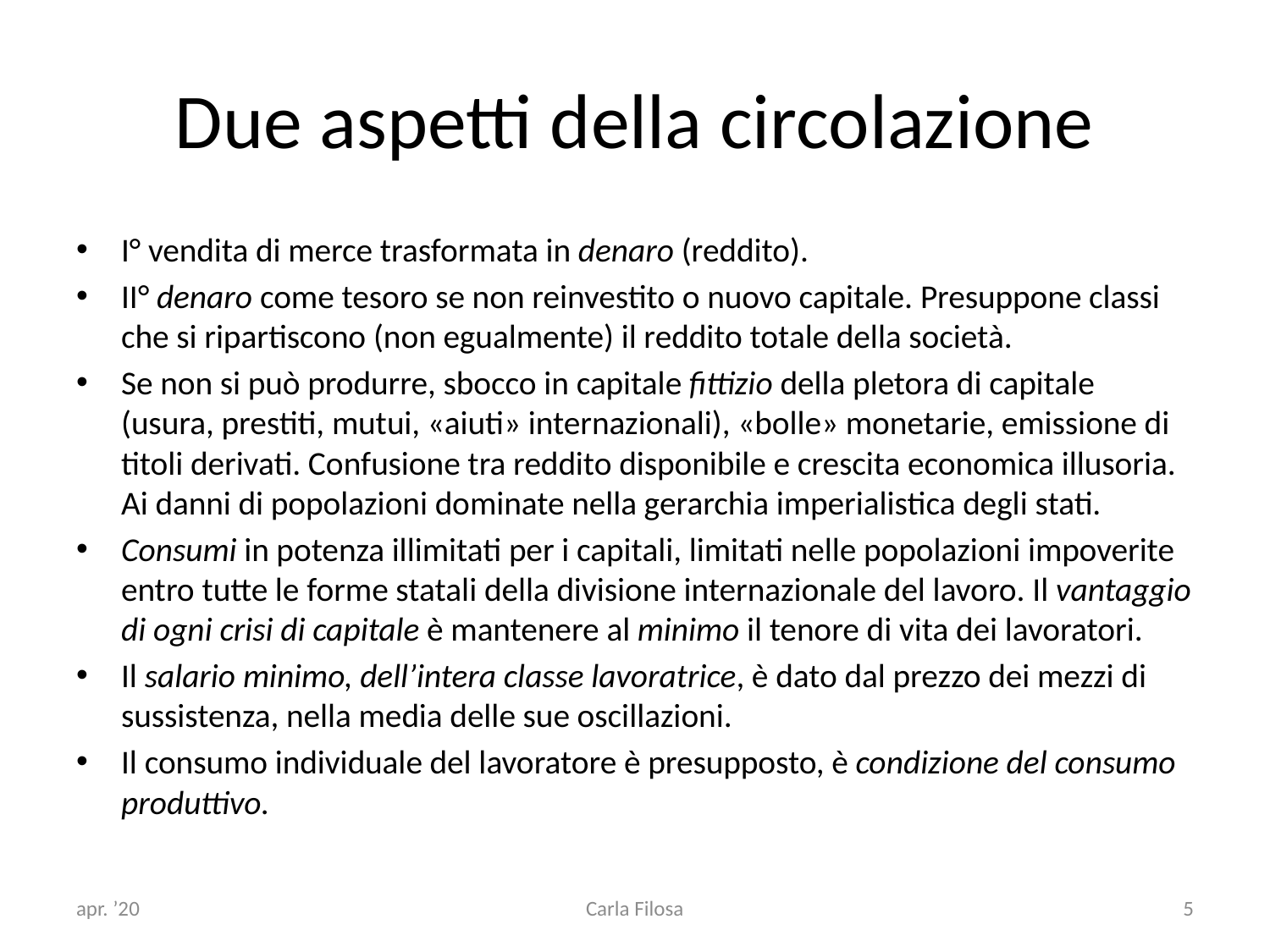

# Due aspetti della circolazione
I° vendita di merce trasformata in denaro (reddito).
II° denaro come tesoro se non reinvestito o nuovo capitale. Presuppone classi che si ripartiscono (non egualmente) il reddito totale della società.
Se non si può produrre, sbocco in capitale fittizio della pletora di capitale (usura, prestiti, mutui, «aiuti» internazionali), «bolle» monetarie, emissione di titoli derivati. Confusione tra reddito disponibile e crescita economica illusoria. Ai danni di popolazioni dominate nella gerarchia imperialistica degli stati.
Consumi in potenza illimitati per i capitali, limitati nelle popolazioni impoverite entro tutte le forme statali della divisione internazionale del lavoro. Il vantaggio di ogni crisi di capitale è mantenere al minimo il tenore di vita dei lavoratori.
Il salario minimo, dell’intera classe lavoratrice, è dato dal prezzo dei mezzi di sussistenza, nella media delle sue oscillazioni.
Il consumo individuale del lavoratore è presupposto, è condizione del consumo produttivo.

apr. ’20
Carla Filosa
5